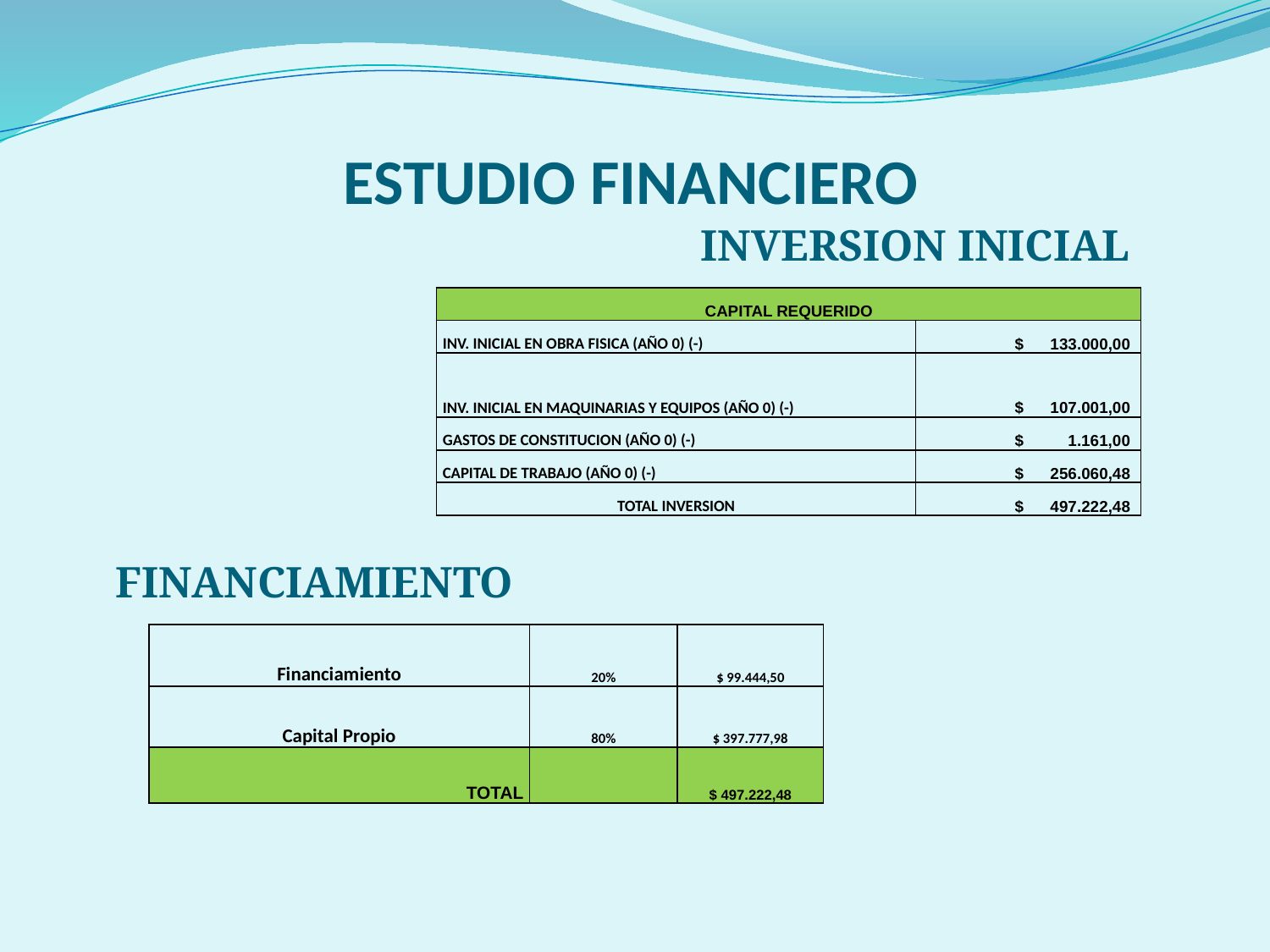

# ESTUDIO FINANCIERO
INVERSION INICIAL
| CAPITAL REQUERIDO |  |
| --- | --- |
| INV. INICIAL EN OBRA FISICA (AÑO 0) (-) | $ 133.000,00 |
| INV. INICIAL EN MAQUINARIAS Y EQUIPOS (AÑO 0) (-) | $ 107.001,00 |
| GASTOS DE CONSTITUCION (AÑO 0) (-) | $ 1.161,00 |
| CAPITAL DE TRABAJO (AÑO 0) (-) | $ 256.060,48 |
| TOTAL INVERSION | $ 497.222,48 |
FINANCIAMIENTO
| Financiamiento | 20% | $ 99.444,50 |
| --- | --- | --- |
| Capital Propio | 80% | $ 397.777,98 |
| TOTAL |  | $ 497.222,48 |